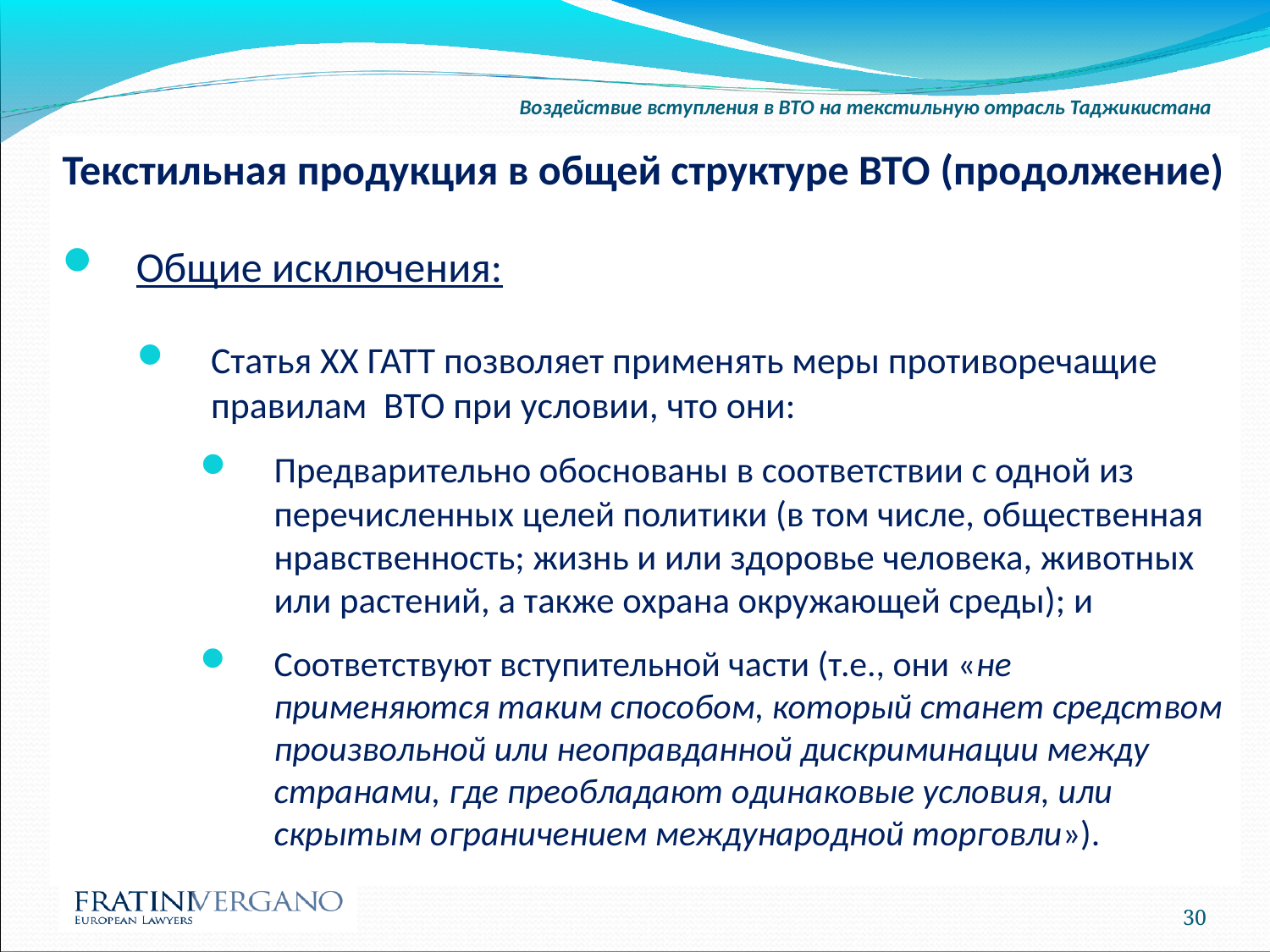

Воздействие вступления в ВТО на текстильную отрасль Таджикистана
Текстильная продукция в общей структуре ВТО (продолжение)

Общие исключения:

Статья XX ГАТТ позволяет применять меры противоречащие правилам  ВТО при условии, что они:

Предварительно обоснованы в соответствии с одной из перечисленных целей политики (в том числе, общественная нравственность; жизнь и или здоровье человека, животных или растений, а также охрана окружающей среды); и

Соответствуют вступительной части (т.е., они «не применяются таким способом, который станет средством произвольной или неоправданной дискриминации между странами, где преобладают одинаковые условия, или скрытым ограничением международной торговли»).

30